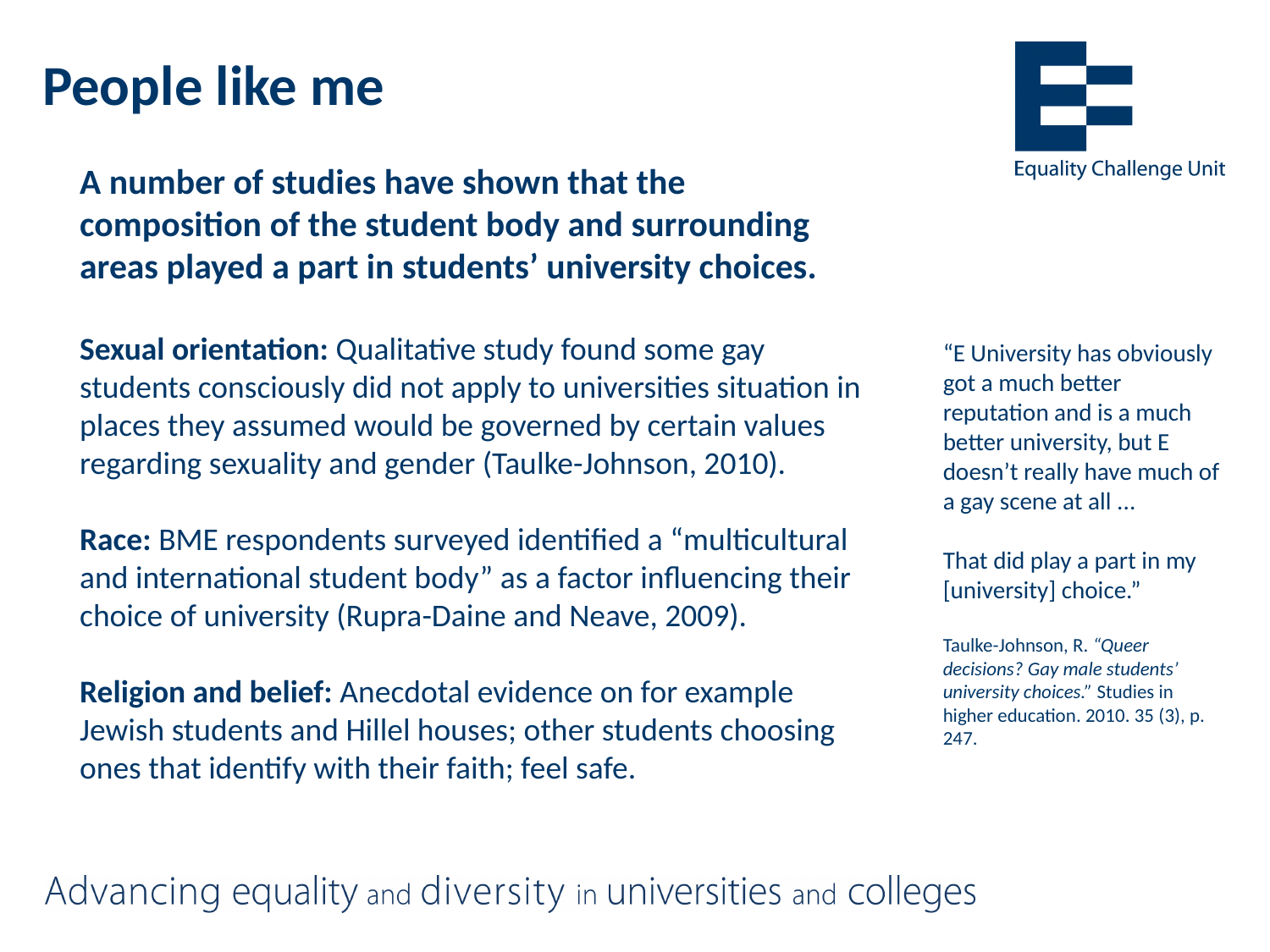

# People like me
A number of studies have shown that the composition of the student body and surrounding areas played a part in students’ university choices.

Sexual orientation: Qualitative study found some gay students consciously did not apply to universities situation in places they assumed would be governed by certain values regarding sexuality and gender (Taulke-Johnson, 2010).

Race: BME respondents surveyed identified a “multicultural and international student body” as a factor influencing their choice of university (Rupra-Daine and Neave, 2009).

Religion and belief: Anecdotal evidence on for example Jewish students and Hillel houses; other students choosing ones that identify with their faith; feel safe.

“E University has obviously got a much better reputation and is a much better university, but E doesn’t really have much of a gay scene at all ...

That did play a part in my [university] choice.”

Taulke-Johnson, R. “Queer decisions? Gay male students’ university choices.” Studies in higher education. 2010. 35 (3), p. 247.